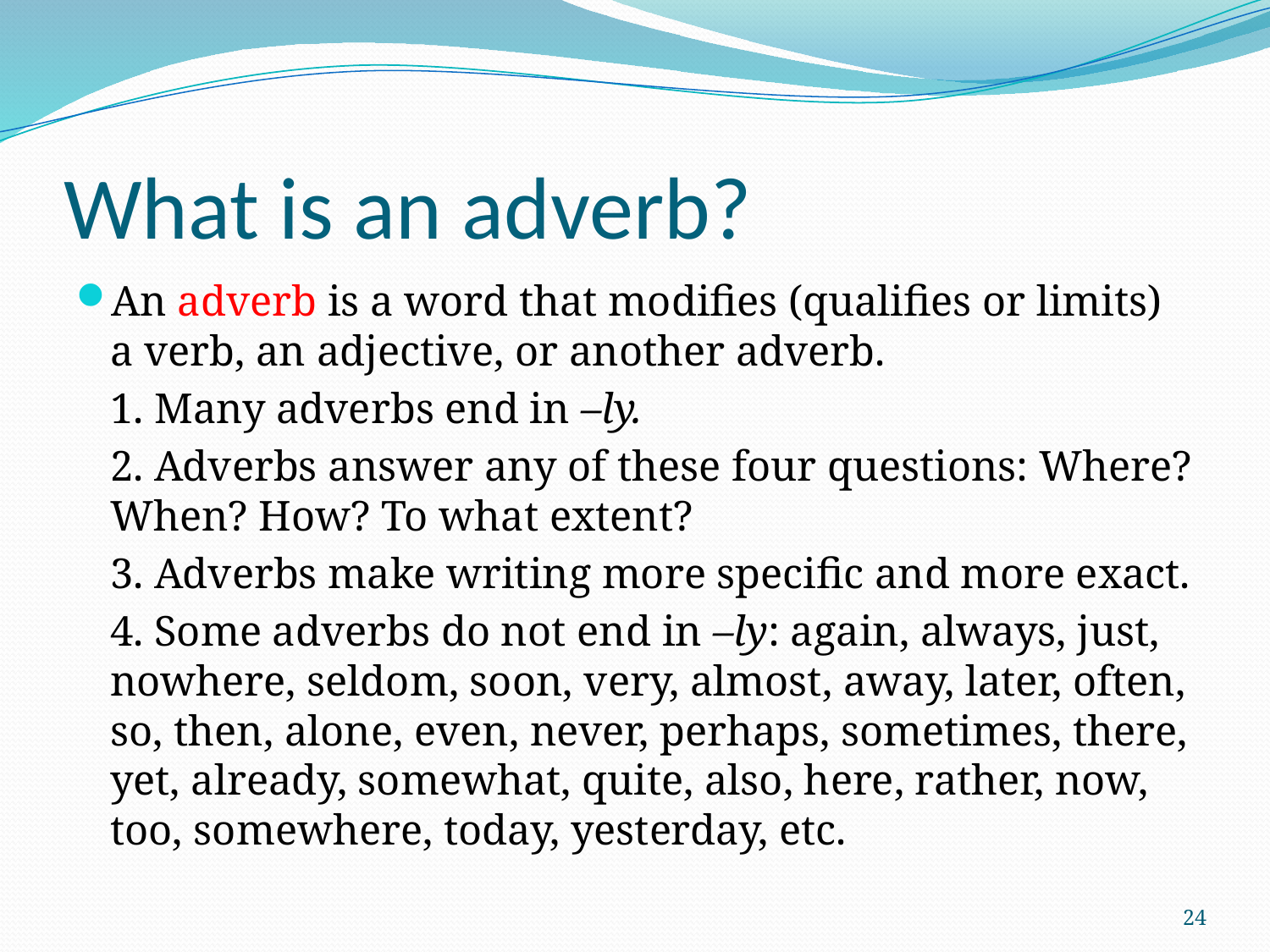

# What is an adverb?
An adverb is a word that modifies (qualifies or limits) a verb, an adjective, or another adverb.
	1. Many adverbs end in –ly.
	2. Adverbs answer any of these four questions: Where? When? How? To what extent?
	3. Adverbs make writing more specific and more exact.
	4. Some adverbs do not end in –ly: again, always, just, nowhere, seldom, soon, very, almost, away, later, often, so, then, alone, even, never, perhaps, sometimes, there, yet, already, somewhat, quite, also, here, rather, now, too, somewhere, today, yesterday, etc.
24